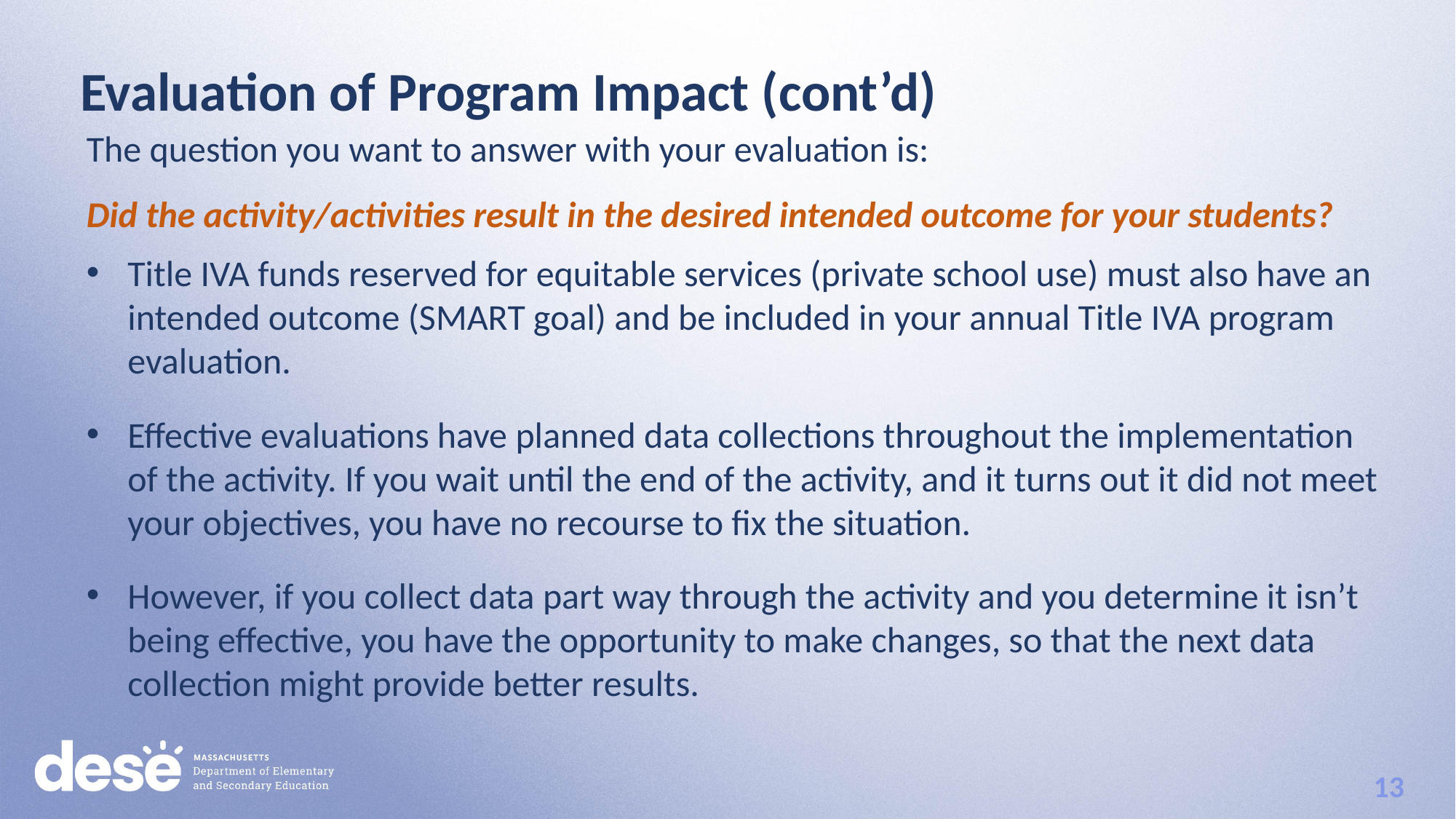

Evaluation of Program Impact (cont’d)
The question you want to answer with your evaluation is:
Did the activity/activities result in the desired intended outcome for your students?
Title IVA funds reserved for equitable services (private school use) must also have an intended outcome (SMART goal) and be included in your annual Title IVA program evaluation.
Effective evaluations have planned data collections throughout the implementation of the activity. If you wait until the end of the activity, and it turns out it did not meet your objectives, you have no recourse to fix the situation.
However, if you collect data part way through the activity and you determine it isn’t being effective, you have the opportunity to make changes, so that the next data collection might provide better results.